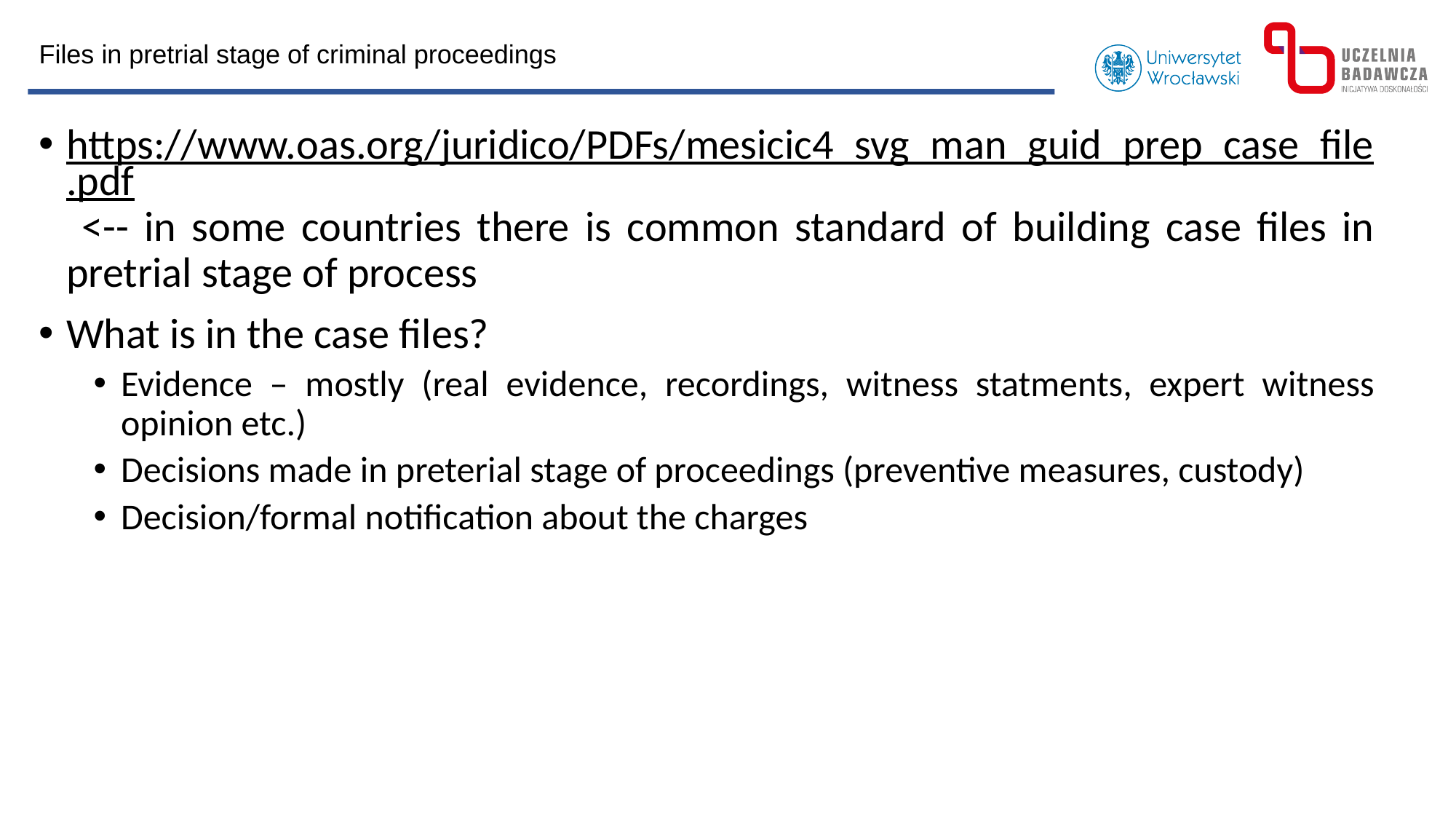

Files in pretrial stage of criminal proceedings
https://www.oas.org/juridico/PDFs/mesicic4_svg_man_guid_prep_case_file.pdf <-- in some countries there is common standard of building case files in pretrial stage of process
What is in the case files?
Evidence – mostly (real evidence, recordings, witness statments, expert witness opinion etc.)
Decisions made in preterial stage of proceedings (preventive measures, custody)
Decision/formal notification about the charges